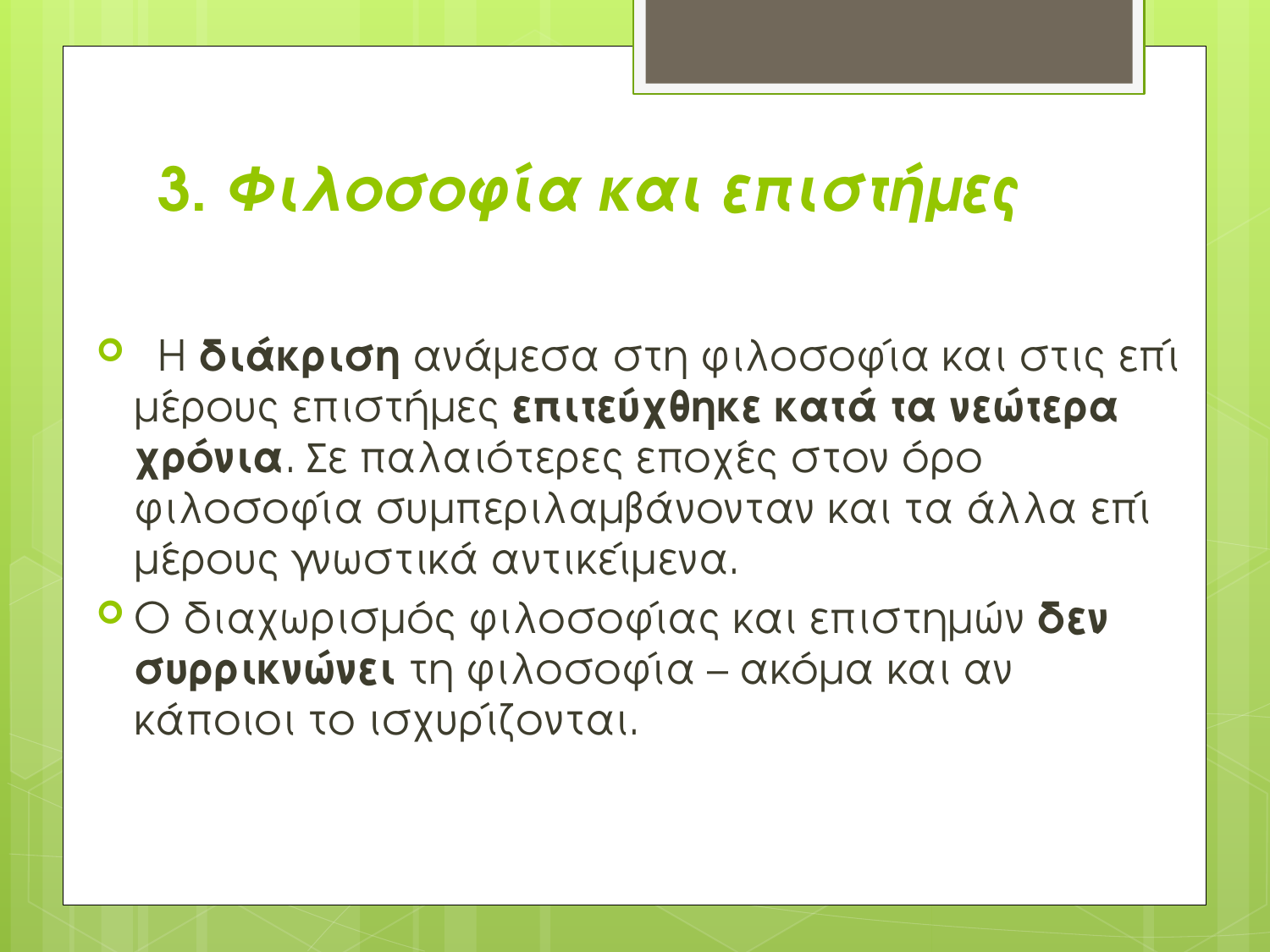

# 3. Φιλοσοφία και επιστήμες
  Η διάκριση ανάμεσα στη φιλοσοφία και στις επί μέρους επιστήμες επιτεύχθηκε κατά τα νεώτερα χρόνια. Σε παλαιότερες εποχές στον όρο φιλοσοφία συμπεριλαμβάνονταν και τα άλλα επί μέρους γνωστικά αντικείμενα.
Ο διαχωρισμός φιλοσοφίας και επιστημών δεν συρρικνώνει τη φιλοσοφία – ακόμα και αν κάποιοι το ισχυρίζονται.